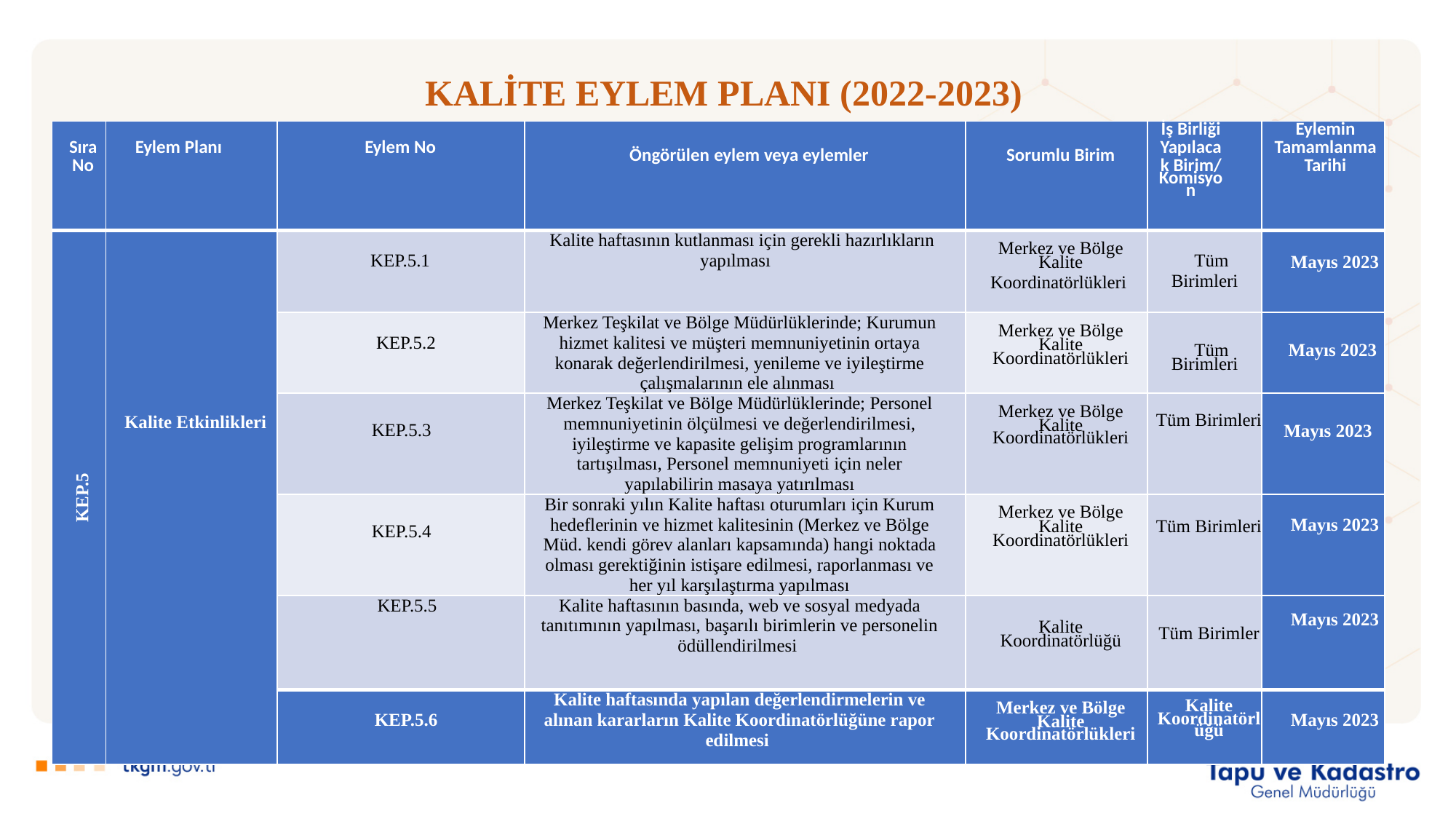

# KALİTE EYLEM PLANI (2022-2023)
| Sıra No | Eylem Planı | Eylem No | Öngörülen eylem veya eylemler | Sorumlu Birim | İş Birliği Yapılacak Birim/ Komisyon | Eylemin Tamamlanma Tarihi |
| --- | --- | --- | --- | --- | --- | --- |
| KEP.5 | Kalite Etkinlikleri | KEP.5.1 | Kalite haftasının kutlanması için gerekli hazırlıkların yapılması | Merkez ve Bölge Kalite Koordinatörlükleri | Tüm Birimleri | Mayıs 2023 |
|  |  | KEP.5.2 | Merkez Teşkilat ve Bölge Müdürlüklerinde; Kurumun hizmet kalitesi ve müşteri memnuniyetinin ortaya konarak değerlendirilmesi, yenileme ve iyileştirme çalışmalarının ele alınması | Merkez ve Bölge Kalite Koordinatörlükleri | Tüm Birimleri | Mayıs 2023 |
|  |  | KEP.5.3 | Merkez Teşkilat ve Bölge Müdürlüklerinde; Personel memnuniyetinin ölçülmesi ve değerlendirilmesi, iyileştirme ve kapasite gelişim programlarının tartışılması, Personel memnuniyeti için neler yapılabilirin masaya yatırılması | Merkez ve Bölge Kalite Koordinatörlükleri | Tüm Birimleri | Mayıs 2023 |
|  |  | KEP.5.4 | Bir sonraki yılın Kalite haftası oturumları için Kurum hedeflerinin ve hizmet kalitesinin (Merkez ve Bölge Müd. kendi görev alanları kapsamında) hangi noktada olması gerektiğinin istişare edilmesi, raporlanması ve her yıl karşılaştırma yapılması | Merkez ve Bölge Kalite Koordinatörlükleri | Tüm Birimleri | Mayıs 2023 |
|  |  | KEP.5.5 | Kalite haftasının basında, web ve sosyal medyada tanıtımının yapılması, başarılı birimlerin ve personelin ödüllendirilmesi | Kalite Koordinatörlüğü | Tüm Birimler | Mayıs 2023 |
|  |  | KEP.5.6 | Kalite haftasında yapılan değerlendirmelerin ve alınan kararların Kalite Koordinatörlüğüne rapor edilmesi | Merkez ve Bölge Kalite Koordinatörlükleri | Kalite Koordinatörlüğü | Mayıs 2023 |